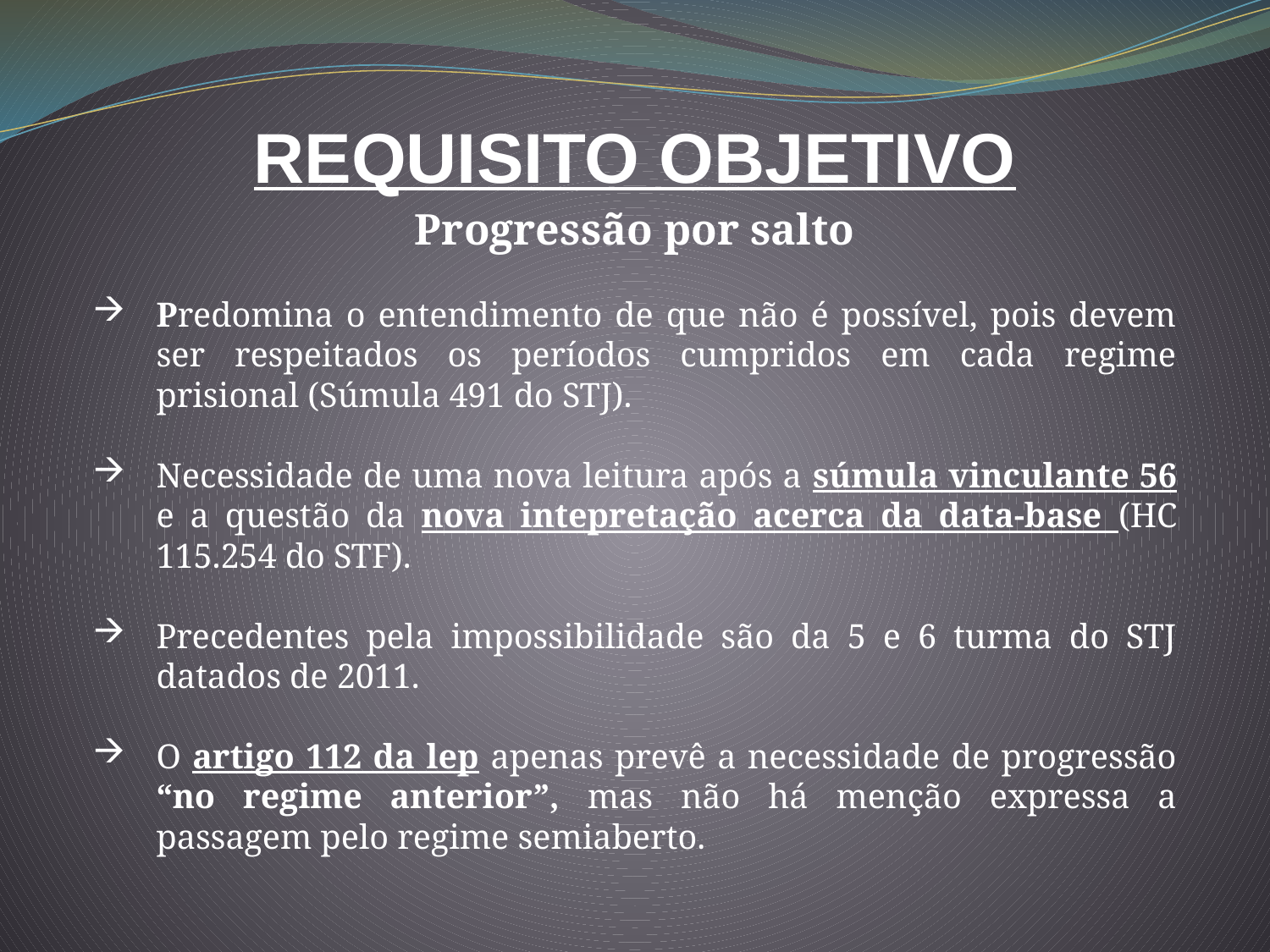

REQUISITO OBJETIVO
Progressão por salto

Predomina o entendimento de que não é possível, pois devem ser respeitados os períodos cumpridos em cada regime prisional (Súmula 491 do STJ).

Necessidade de uma nova leitura após a súmula vinculante 56 e a questão da nova intepretação acerca da data-base (HC 115.254 do STF).

Precedentes pela impossibilidade são da 5 e 6 turma do STJ datados de 2011.

O artigo 112 da lep apenas prevê a necessidade de progressão “no regime anterior”, mas não há menção expressa a passagem pelo regime semiaberto.